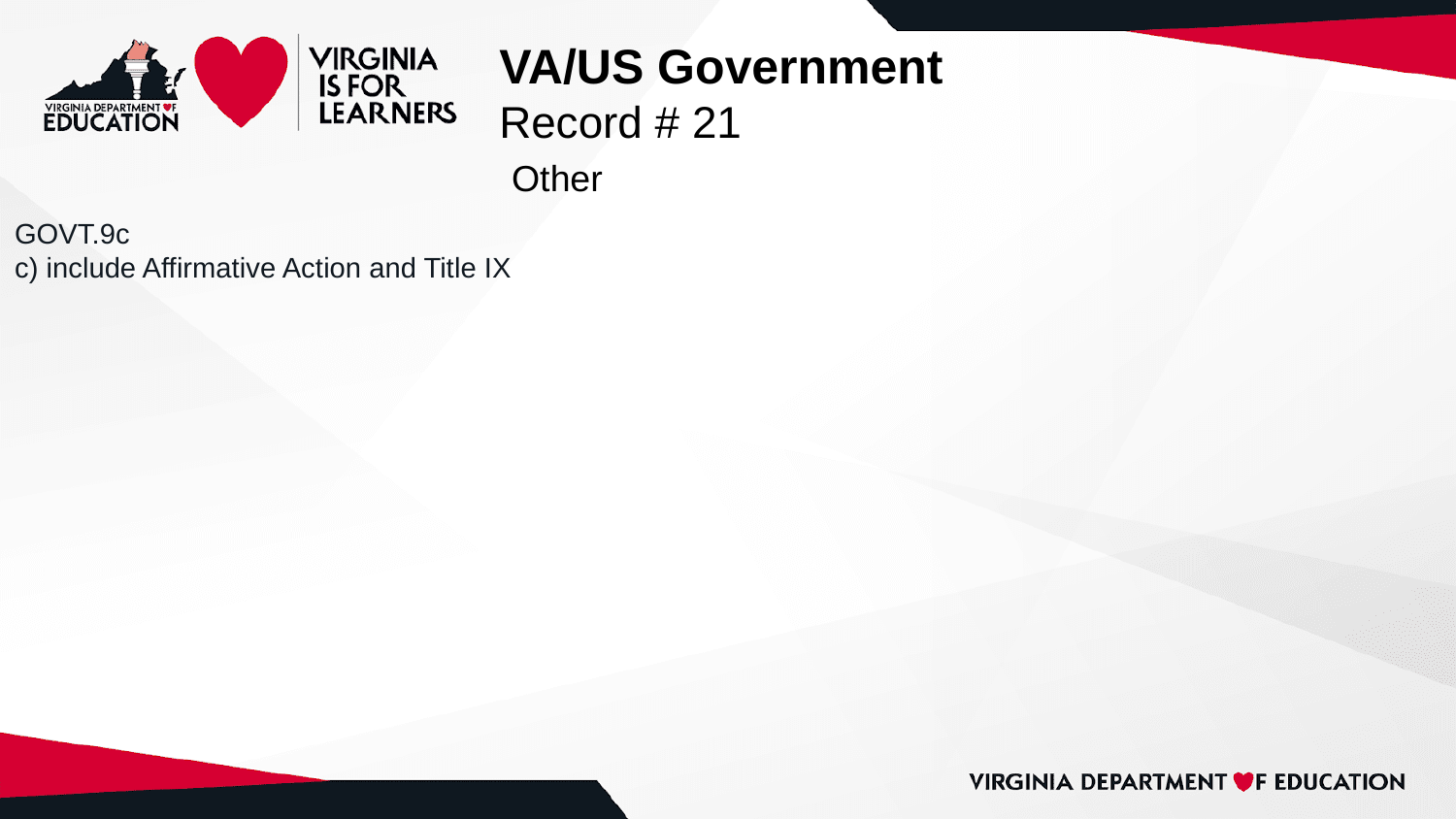

# VA/US Government
Record # 21
 Other

GOVT.9c
c) include Affirmative Action and Title IX